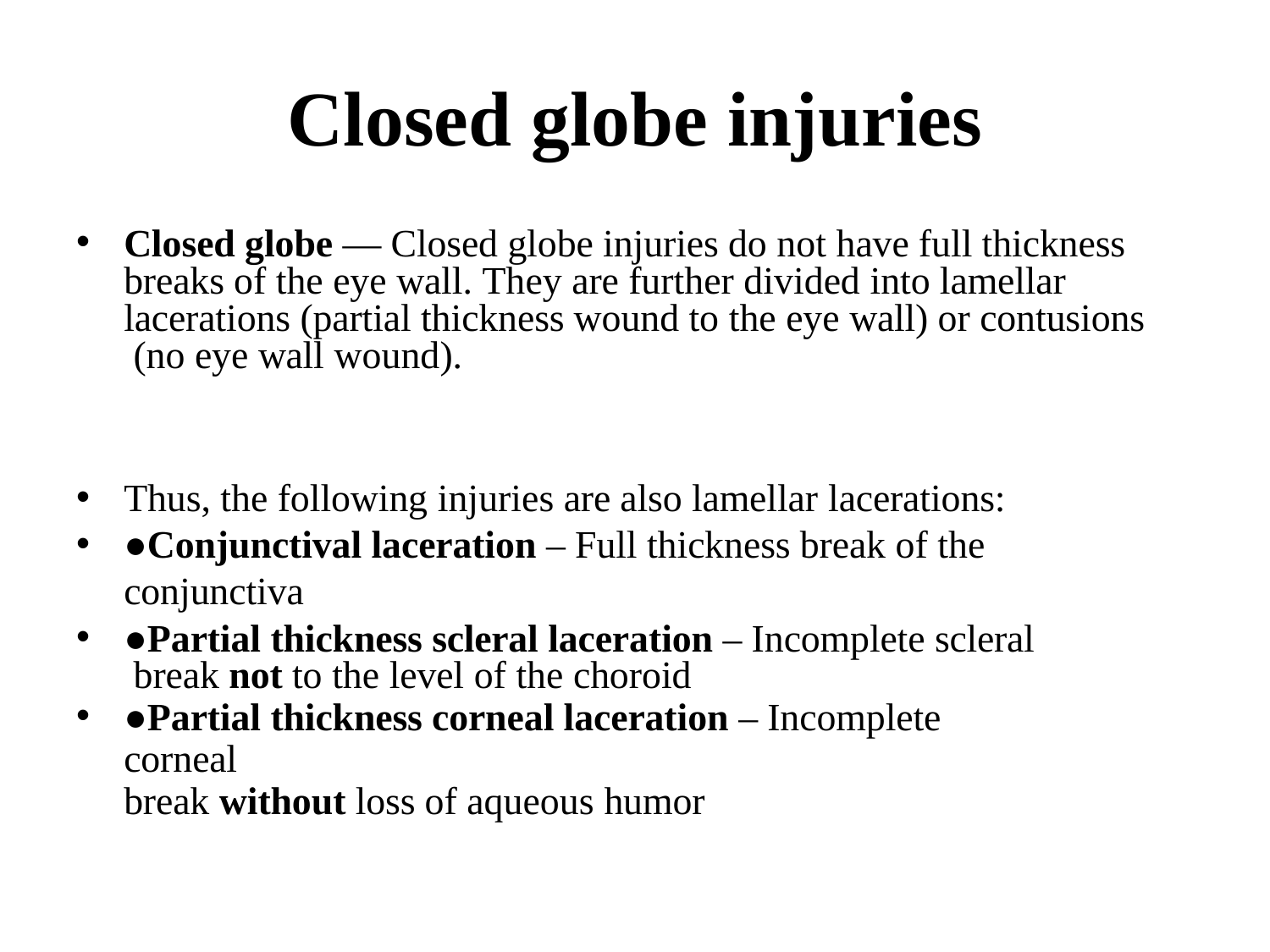

# Closed globe injuries
Closed globe — Closed globe injuries do not have full thickness  breaks of the eye wall. They are further divided into lamellar  lacerations (partial thickness wound to the eye wall) or contusions  (no eye wall wound).

Thus, the following injuries are also lamellar lacerations:
●Conjunctival laceration – Full thickness break of the conjunctiva
●Partial thickness scleral laceration – Incomplete scleral  break not to the level of the choroid
●Partial thickness corneal laceration – Incomplete corneal
break without loss of aqueous humor